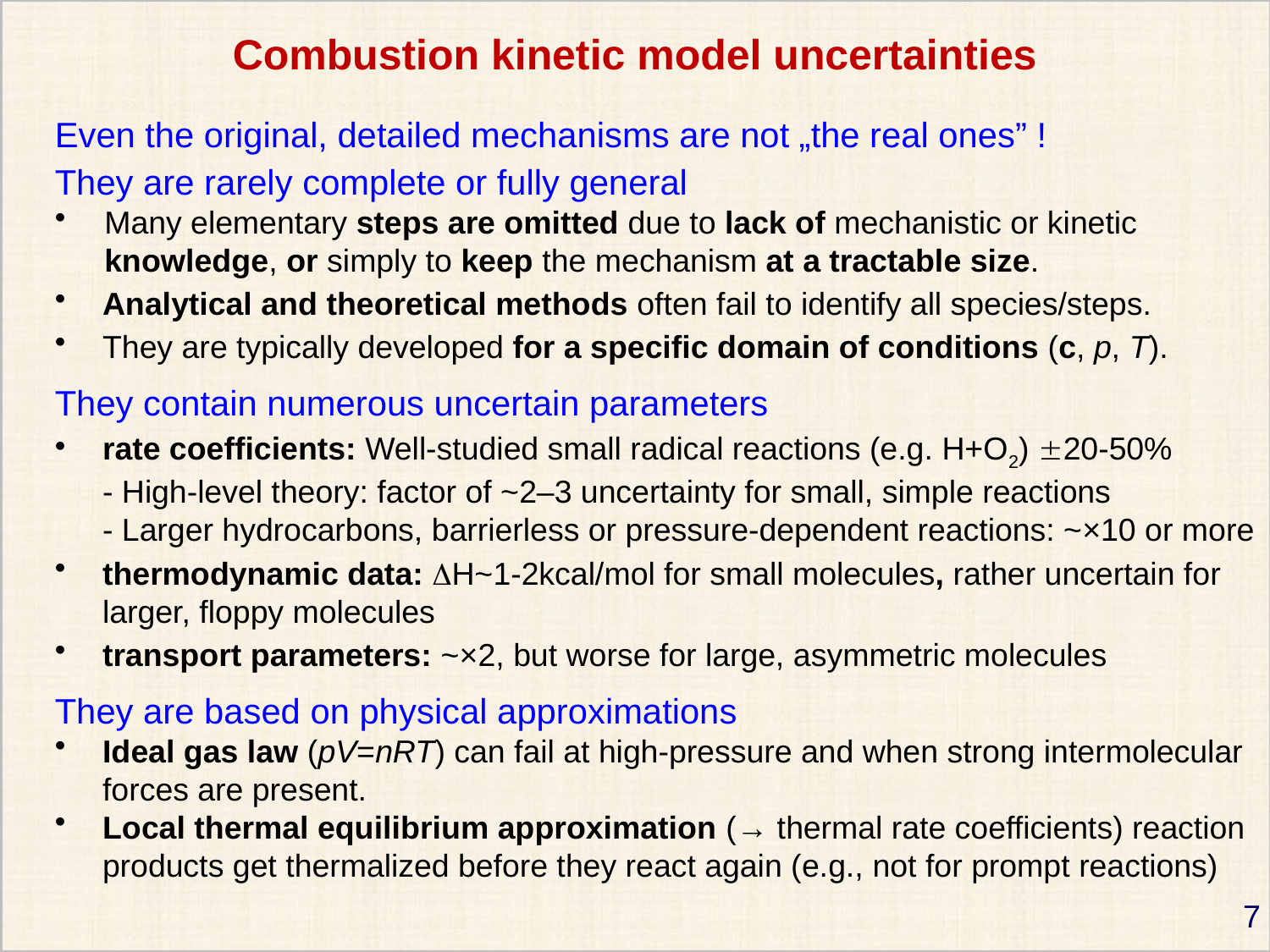

Combustion kinetic model uncertainties
Even the original, detailed mechanisms are not „the real ones” !
They are rarely complete or fully general
Many elementary steps are omitted due to lack of mechanistic or kinetic knowledge, or simply to keep the mechanism at a tractable size.
Analytical and theoretical methods often fail to identify all species/steps.
They are typically developed for a specific domain of conditions (c, p, T).
They contain numerous uncertain parameters
rate coefficients: Well-studied small radical reactions (e.g. H+O2) ±20-50%
- High-level theory: factor of ~2–3 uncertainty for small, simple reactions
- Larger hydrocarbons, barrierless or pressure-dependent reactions: ~×10 or more
thermodynamic data: ΔH~1-2kcal/mol for small molecules, rather uncertain for larger, floppy molecules
transport parameters: ~×2, but worse for large, asymmetric molecules
They are based on physical approximations
Ideal gas law (pV=nRT) can fail at high-pressure and when strong intermolecular forces are present.
Local thermal equilibrium approximation (→ thermal rate coefficients) reaction products get thermalized before they react again (e.g., not for prompt reactions)
7